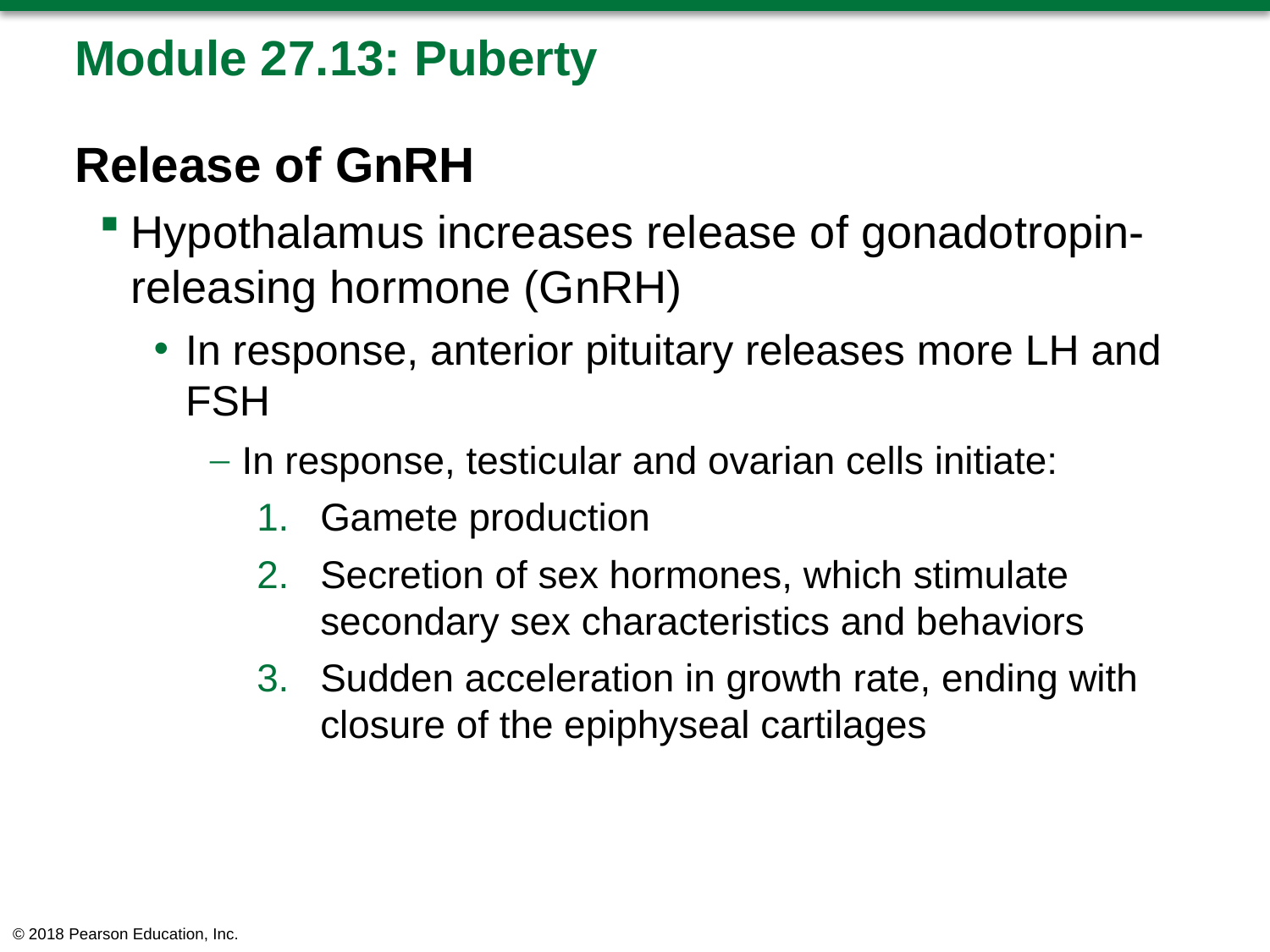

# Module 27.13: Puberty
Release of GnRH
Hypothalamus increases release of gonadotropin-releasing hormone (GnRH)
In response, anterior pituitary releases more LH and FSH
In response, testicular and ovarian cells initiate:
Gamete production
Secretion of sex hormones, which stimulate secondary sex characteristics and behaviors
Sudden acceleration in growth rate, ending with closure of the epiphyseal cartilages
© 2018 Pearson Education, Inc.